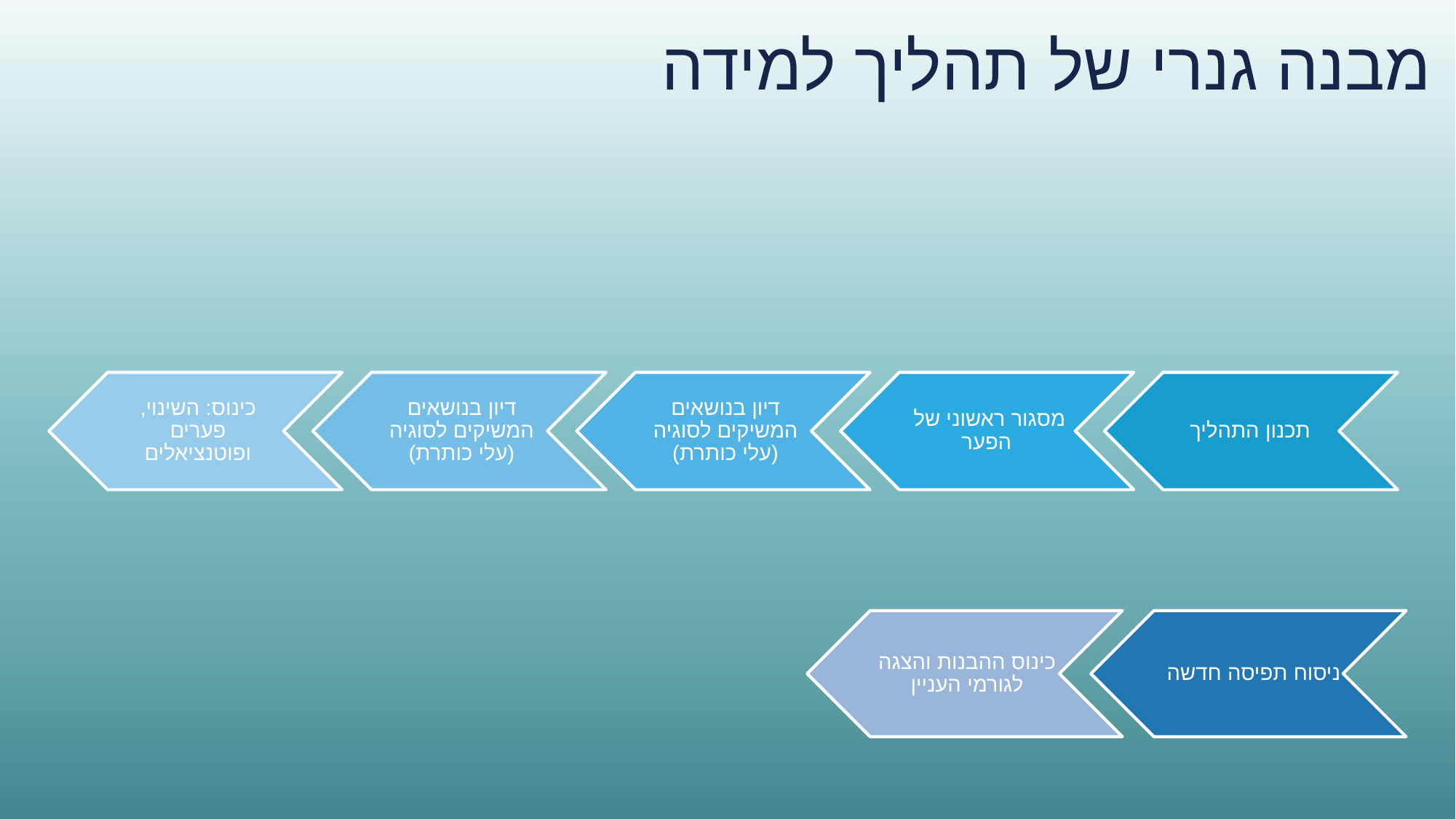

# מבנה גנרי של תהליך למידה
תכנון התהליך
מסגור ראשוני של הפער
דיון בנושאים המשיקים לסוגיה (עלי כותרת)
דיון בנושאים המשיקים לסוגיה (עלי כותרת)
כינוס: השינוי, פערים ופוטנציאלים
ניסוח תפיסה חדשה
כינוס ההבנות והצגה לגורמי העניין